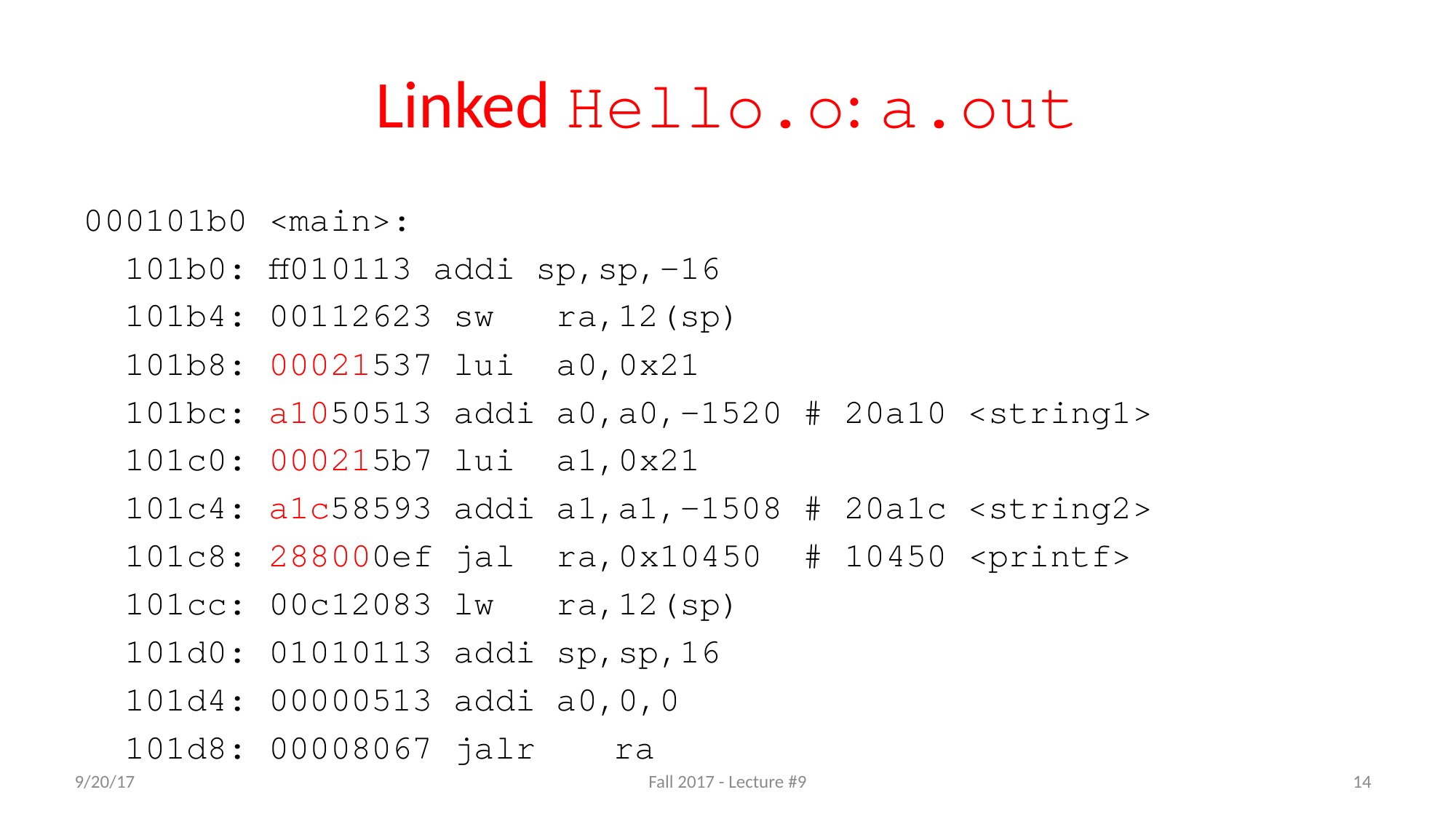

# Linked Hello.o: a.out
000101b0 <main>:
  101b0: ff010113 addi sp,sp,-16
  101b4: 00112623 sw   ra,12(sp)
  101b8: 00021537 lui  a0,0x21
  101bc: a1050513 addi a0,a0,-1520 # 20a10 <string1>
  101c0: 000215b7 lui  a1,0x21
  101c4: a1c58593 addi a1,a1,-1508 # 20a1c <string2>
  101c8: 288000ef jal  ra,0x10450  # 10450 <printf>
  101cc: 00c12083 lw   ra,12(sp)
  101d0: 01010113 addi sp,sp,16
  101d4: 00000513 addi a0,0,0
  101d8: 00008067 jalr	ra
14
9/20/17
Fall 2017 - Lecture #9